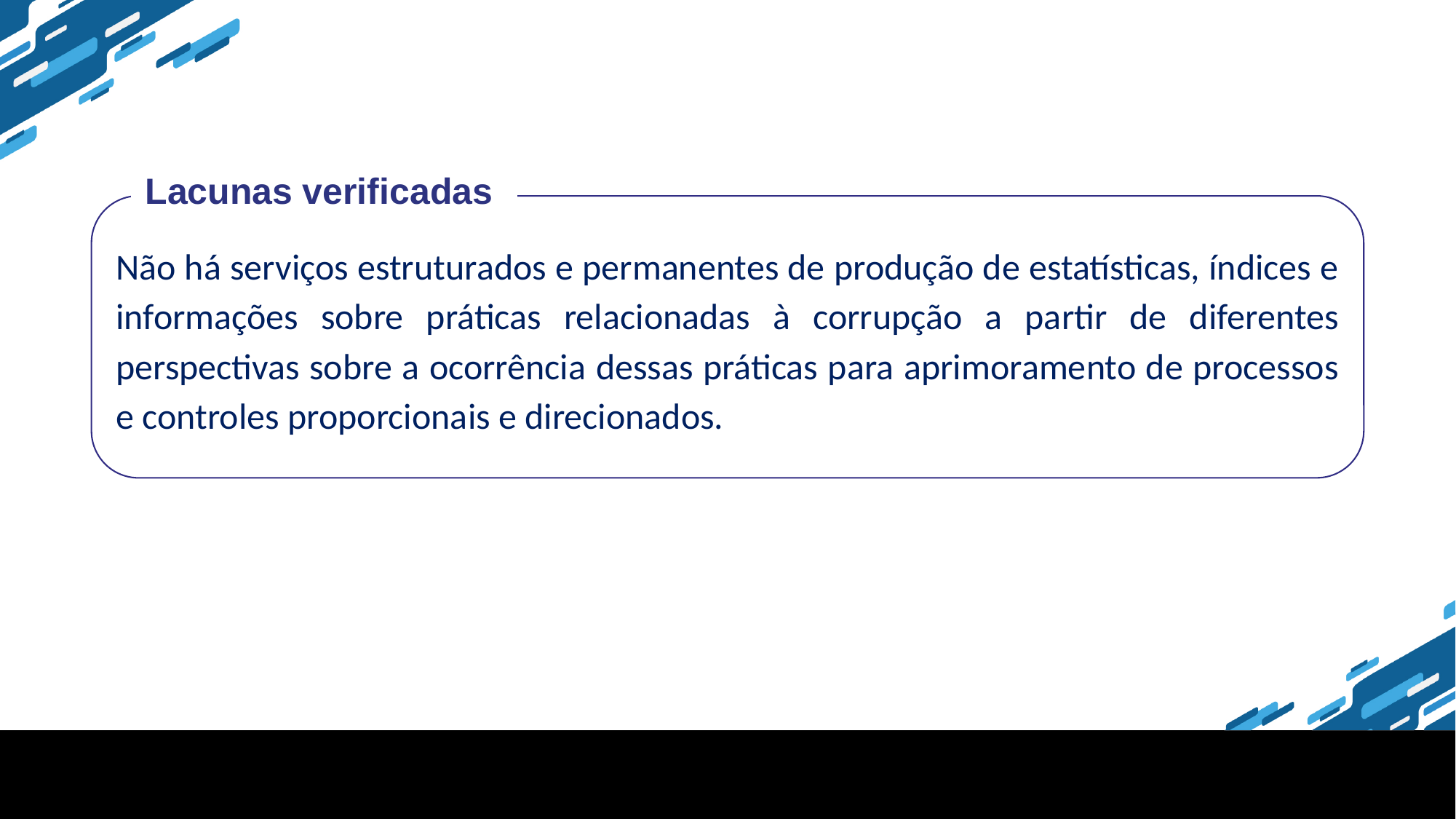

#
Lacunas verificadas
Não há serviços estruturados e permanentes de produção de estatísticas, índices e informações sobre práticas relacionadas à corrupção a partir de diferentes perspectivas sobre a ocorrência dessas práticas para aprimoramento de processos e controles proporcionais e direcionados.